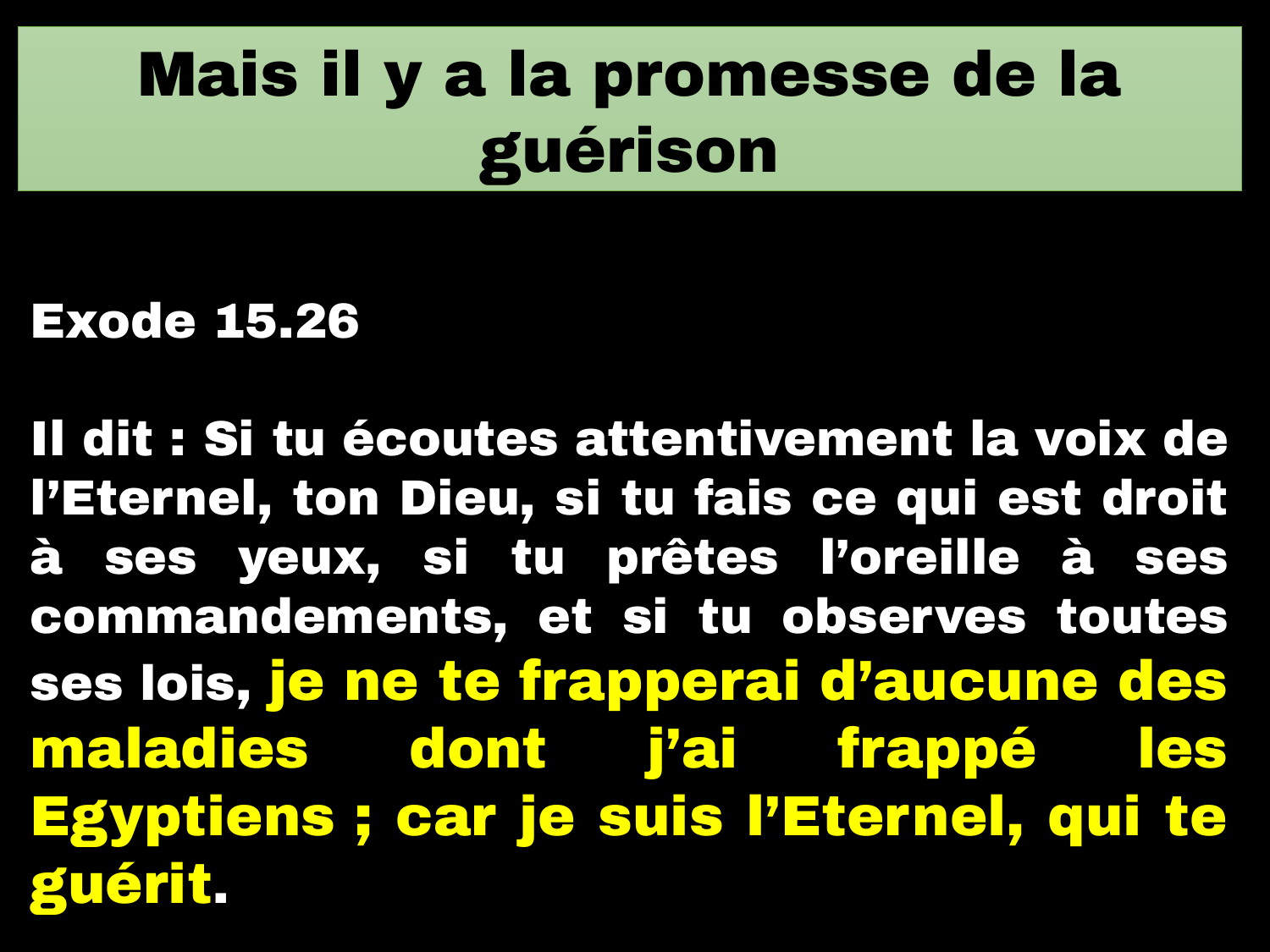

Mais il y a la promesse de la guérison
Exode 15.26

Il dit : Si tu écoutes attentivement la voix de l’Eternel, ton Dieu, si tu fais ce qui est droit à ses yeux, si tu prêtes l’oreille à ses commandements, et si tu observes toutes ses lois, je ne te frapperai d’aucune des maladies dont j’ai frappé les Egyptiens ; car je suis l’Eternel, qui te guérit.